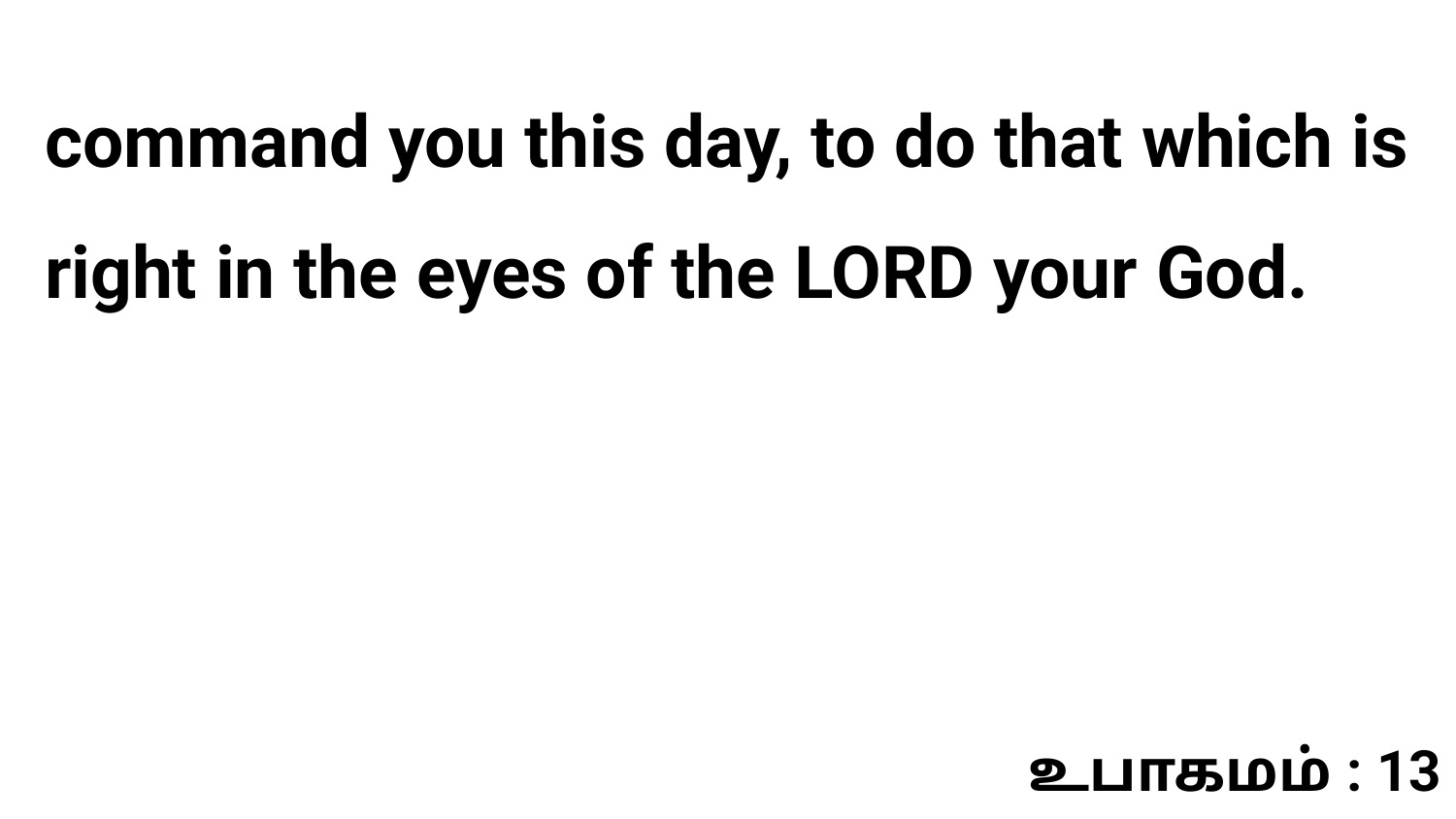

command you this day, to do that which is right in the eyes of the LORD your God.
உபாகமம் : 13